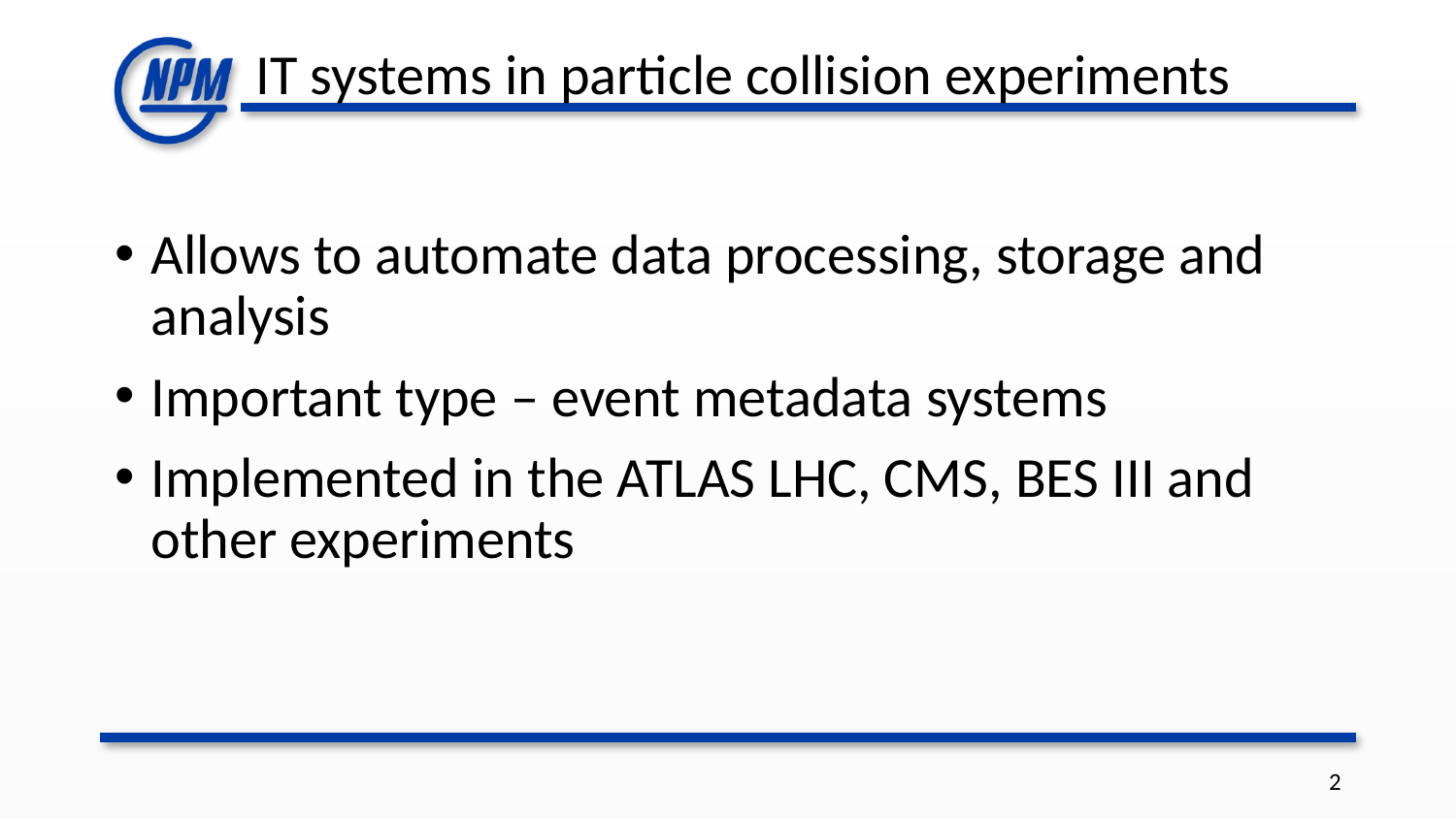

# IT systems in particle collision experiments
Allows to automate data processing, storage and analysis
Important type – event metadata systems
Implemented in the ATLAS LHC, CMS, BES III and other experiments
2